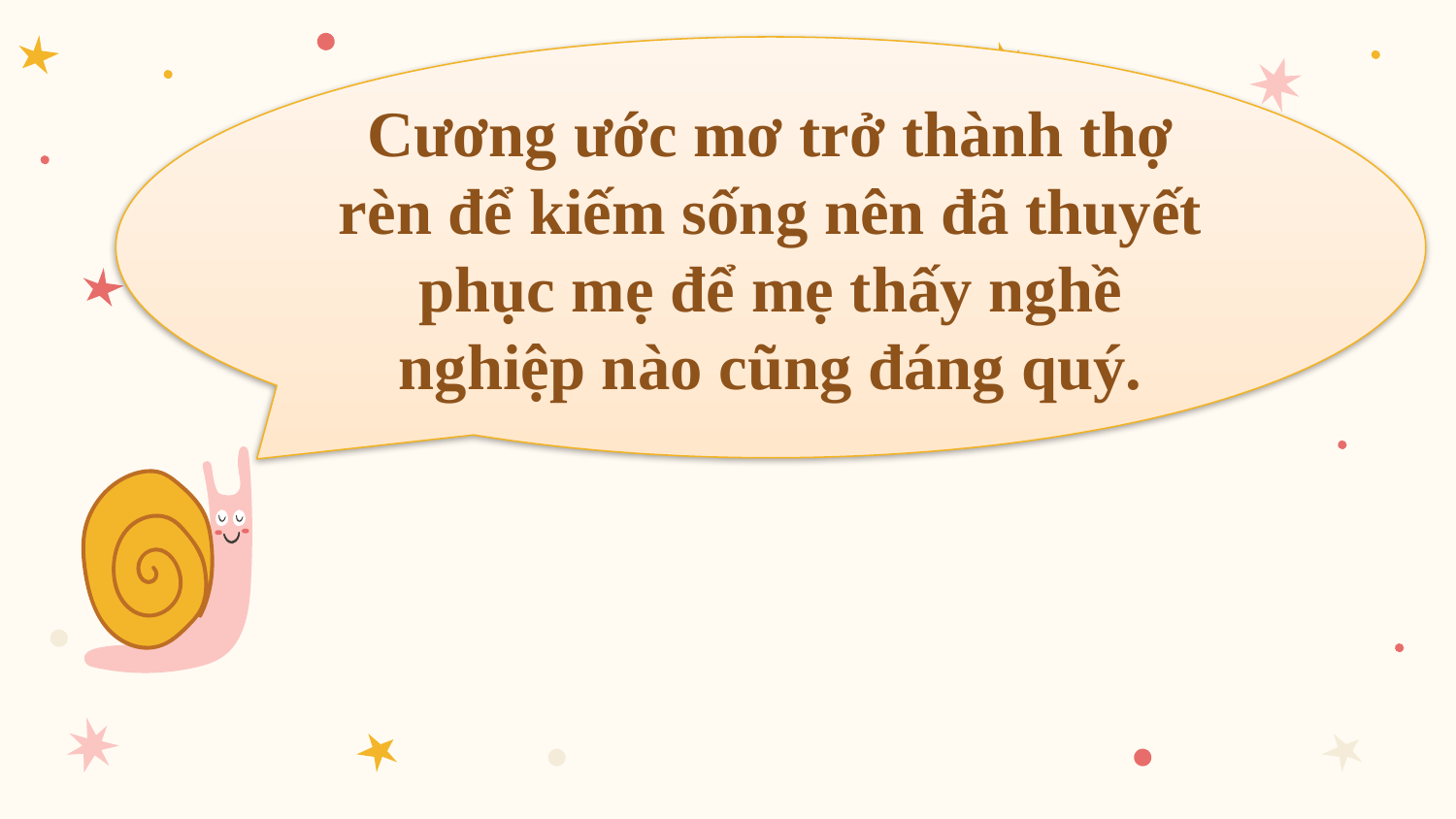

Cương ước mơ trở thành thợ rèn để kiếm sống nên đã thuyết phục mẹ để mẹ thấy nghề nghiệp nào cũng đáng quý.
Em hãy nêu nội dung bài tập đọc “Thưa chuyện với mẹ”